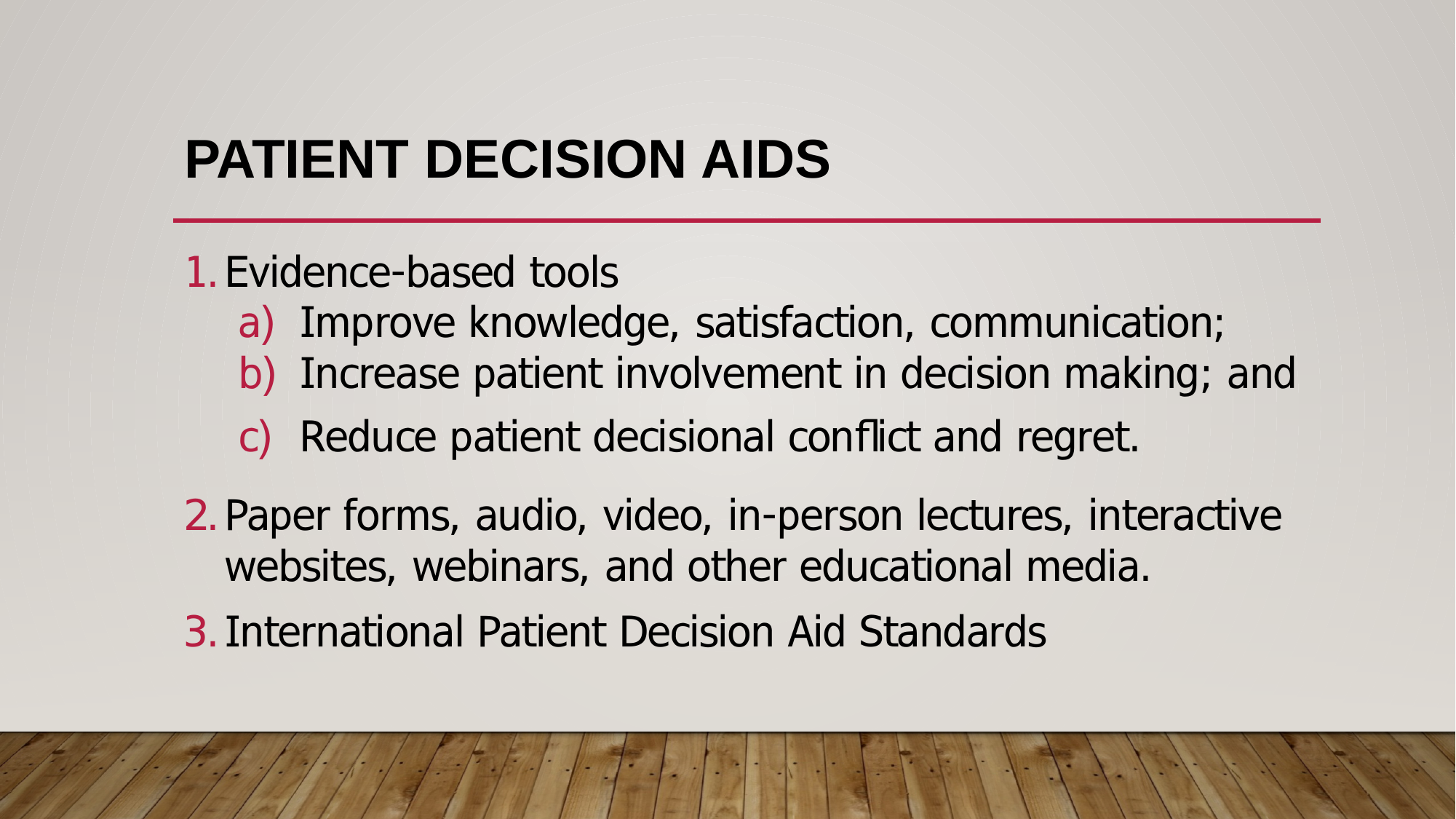

# Patient Decision Aids
Evidence-based tools
Improve knowledge, satisfaction, communication;
Increase patient involvement in decision making; and
Reduce patient decisional conﬂict and regret.
Paper forms, audio, video, in-person lectures, interactive websites, webinars, and other educational media.
International Patient Decision Aid Standards